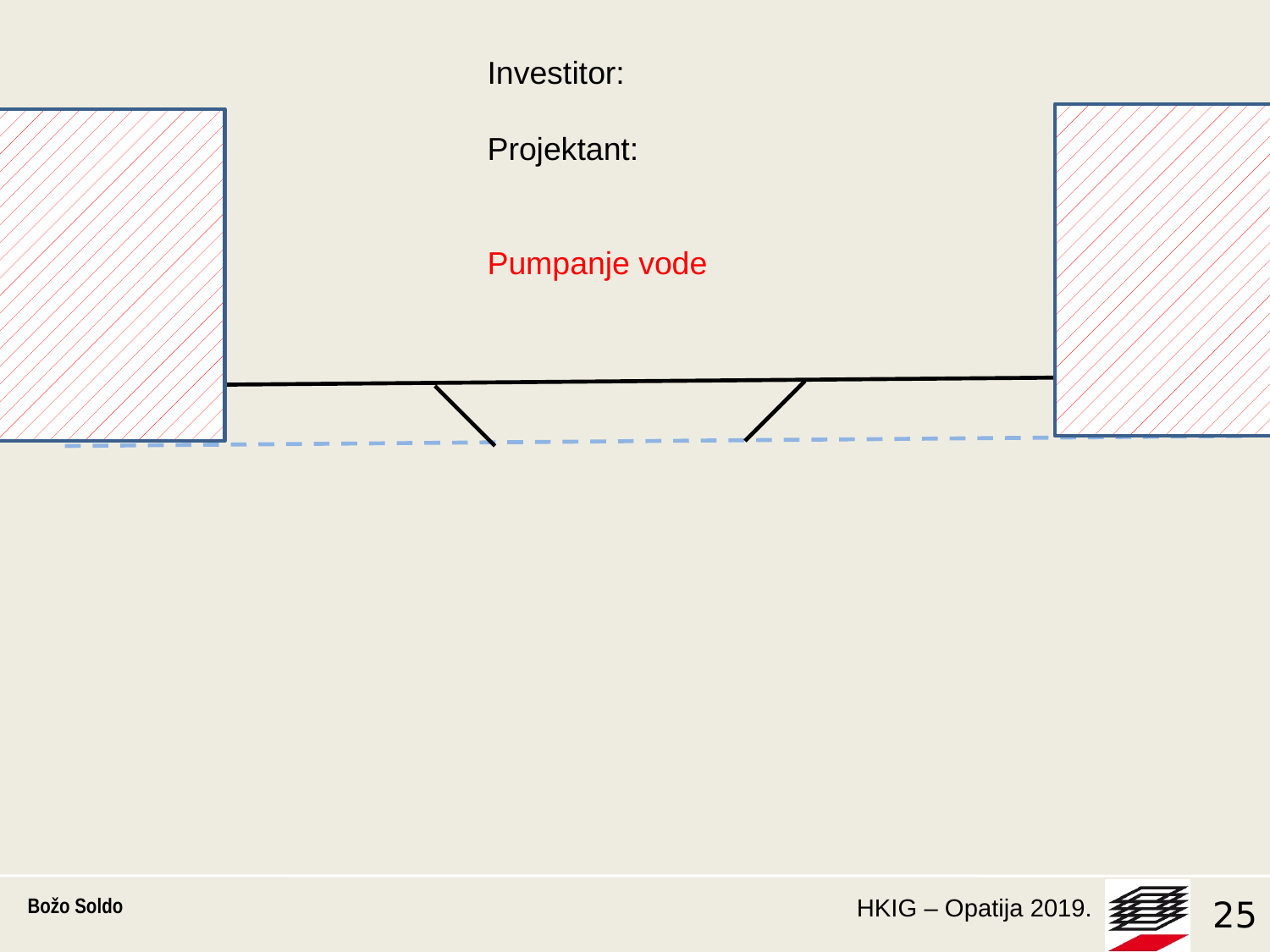

Investitor:

Projektant:

Pumpanje vode

Božo Soldo
25